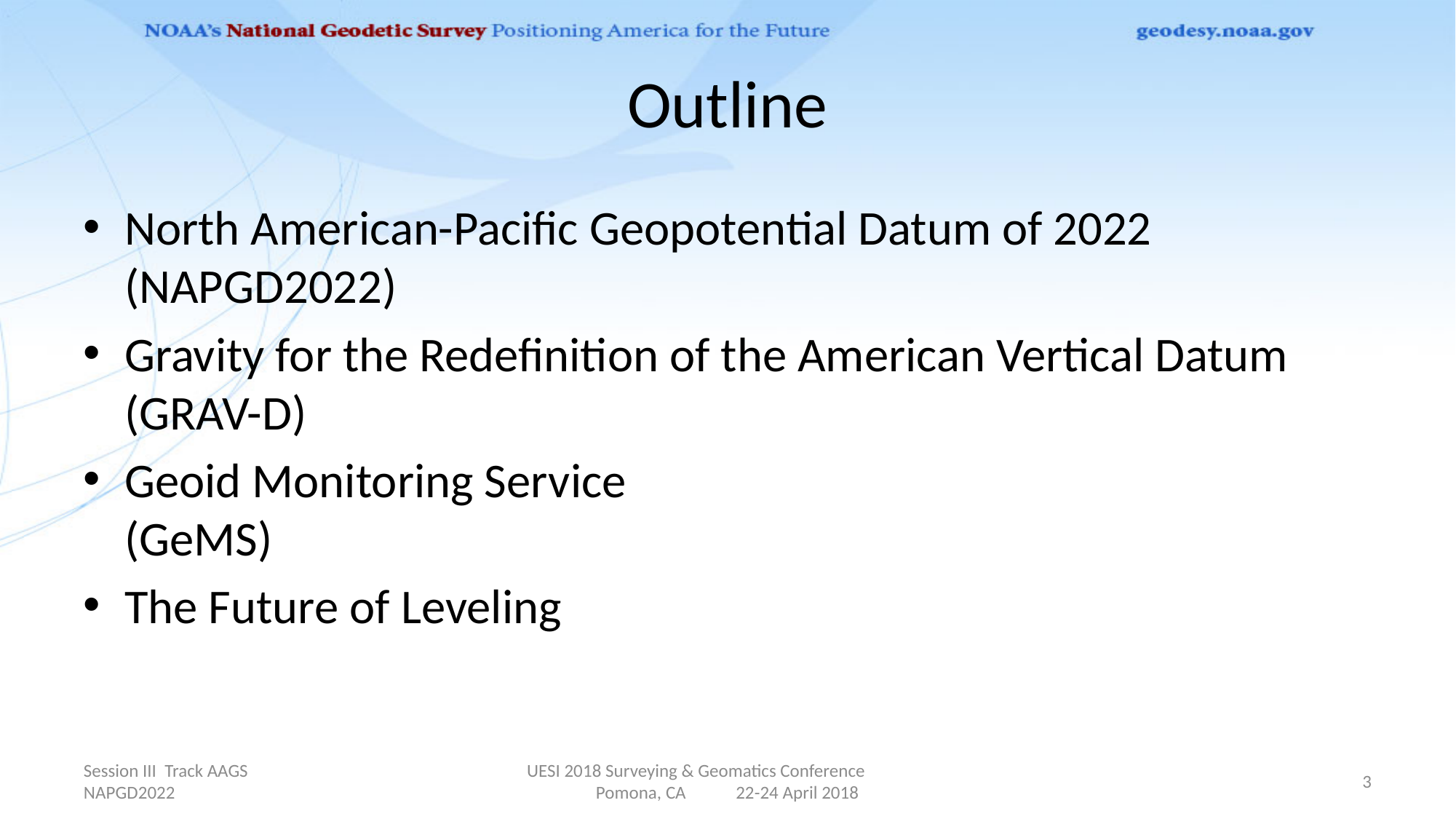

# Outline
North American-Pacific Geopotential Datum of 2022 (NAPGD2022)
Gravity for the Redefinition of the American Vertical Datum (GRAV-D)
Geoid Monitoring Service                                                          (GeMS)
The Future of Leveling

Session III  Track AAGS                              NAPGD2022
UESI 2018 Surveying & Geomatics Conference                Pomona, CA            22-24 April 2018
3